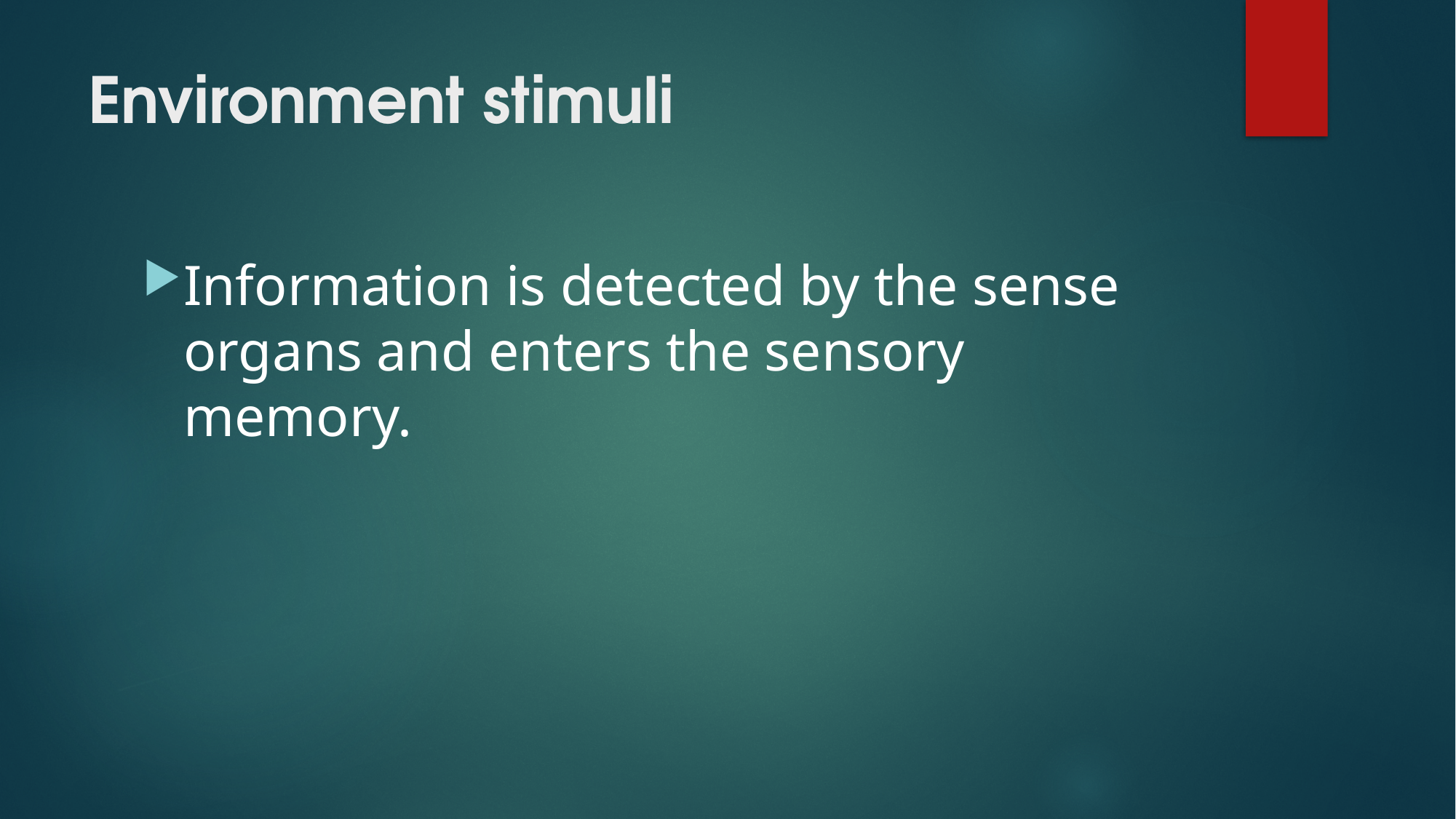

# Environment stimuli
Information is detected by the sense organs and enters the sensory memory.